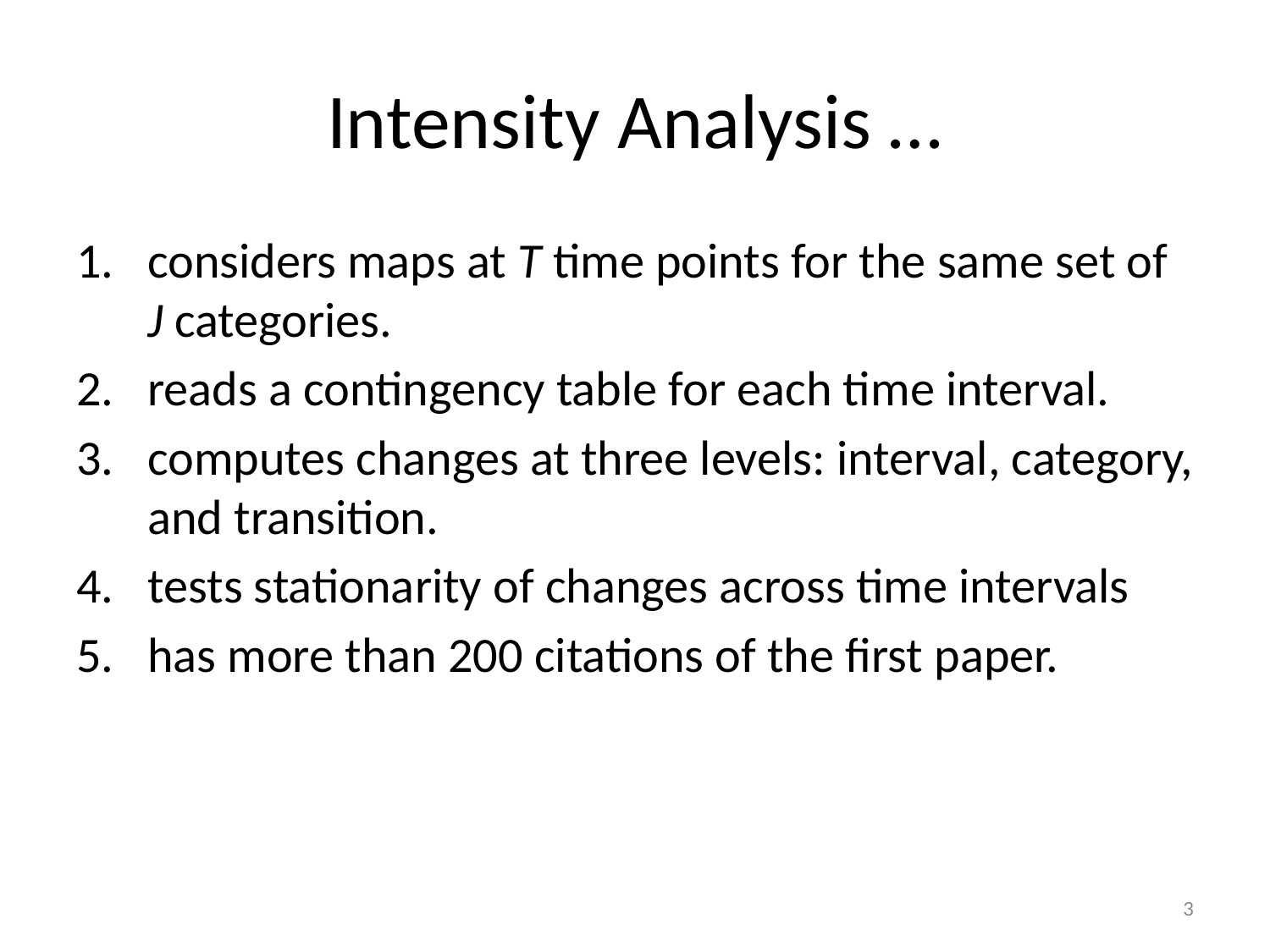

# Intensity Analysis …
considers maps at T time points for the same set of J categories.
reads a contingency table for each time interval.
computes changes at three levels: interval, category, and transition.
tests stationarity of changes across time intervals
has more than 200 citations of the first paper.
3